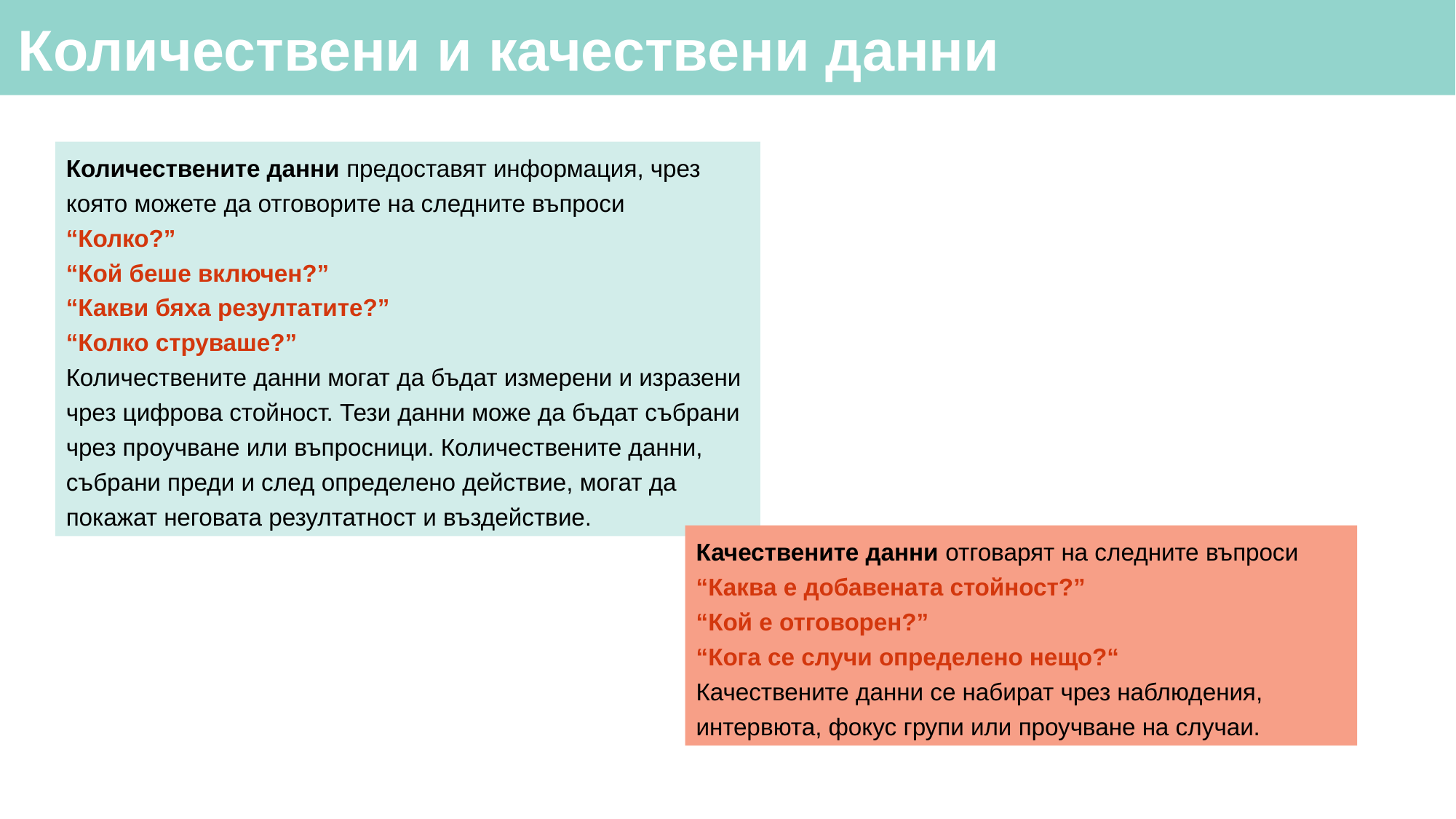

# Количествени и качествени данни
Количествените данни предоставят информация, чрез която можете да отговорите на следните въпроси
“Колко?”
“Кой беше включен?”
“Какви бяха резултатите?”
“Колко струваше?”
Количествените данни могат да бъдат измерени и изразени чрез цифрова стойност. Тези данни може да бъдат събрани чрез проучване или въпросници. Количествените данни, събрани преди и след определено действие, могат да покажат неговата резултатност и въздействие.
Качествените данни отговарят на следните въпроси
“Каква е добавената стойност?”
“Кой е отговорен?”
“Кога се случи определено нещо?“
Качествените данни се набират чрез наблюдения, интервюта, фокус групи или проучване на случаи.